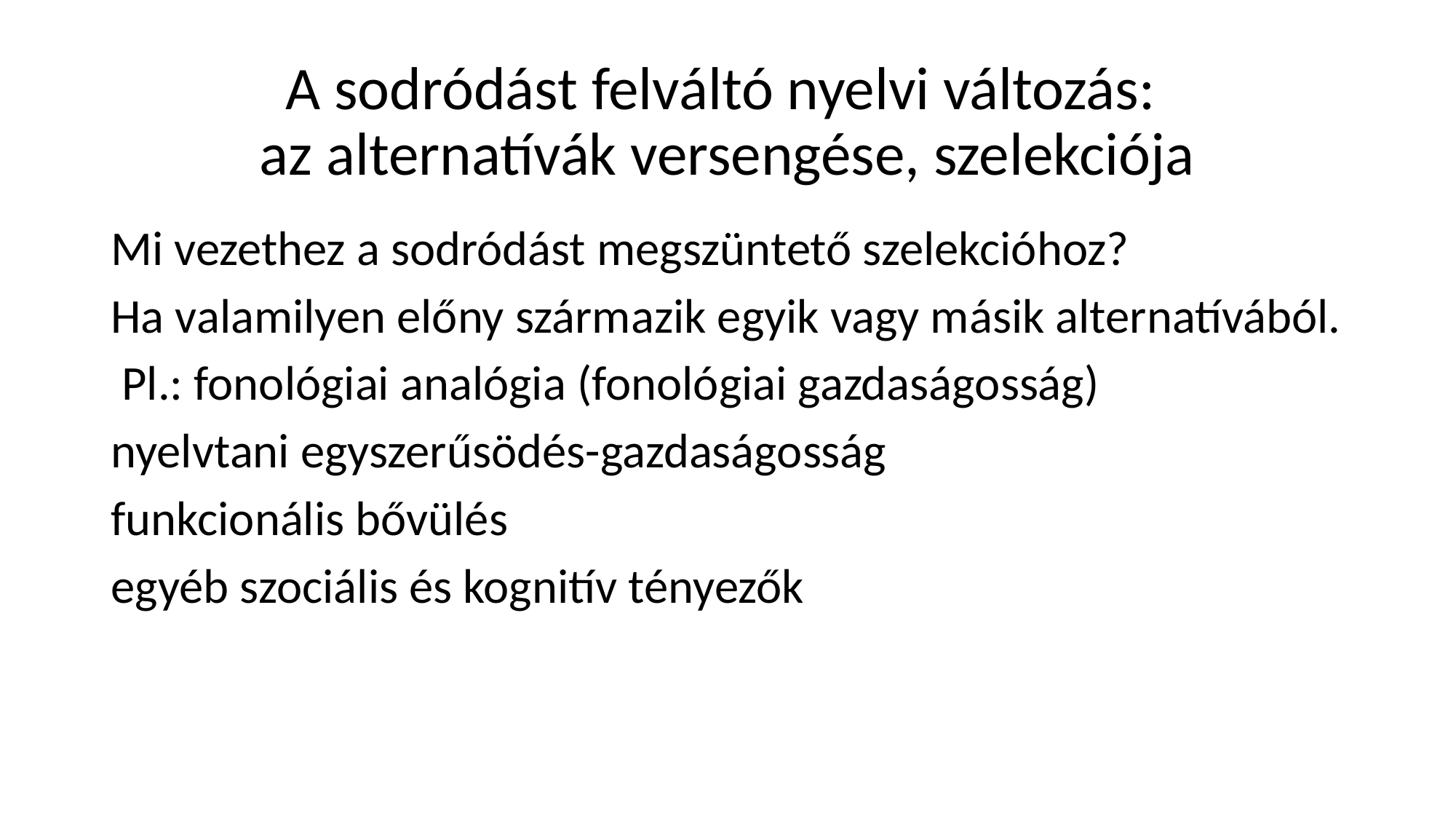

# A sodródást felváltó nyelvi változás: az alternatívák versengése, szelekciója
Mi vezethez a sodródást megszüntető szelekcióhoz?
Ha valamilyen előny származik egyik vagy másik alternatívából.
 Pl.: fonológiai analógia (fonológiai gazdaságosság)
nyelvtani egyszerűsödés-gazdaságosság
funkcionális bővülés
egyéb szociális és kognitív tényezők